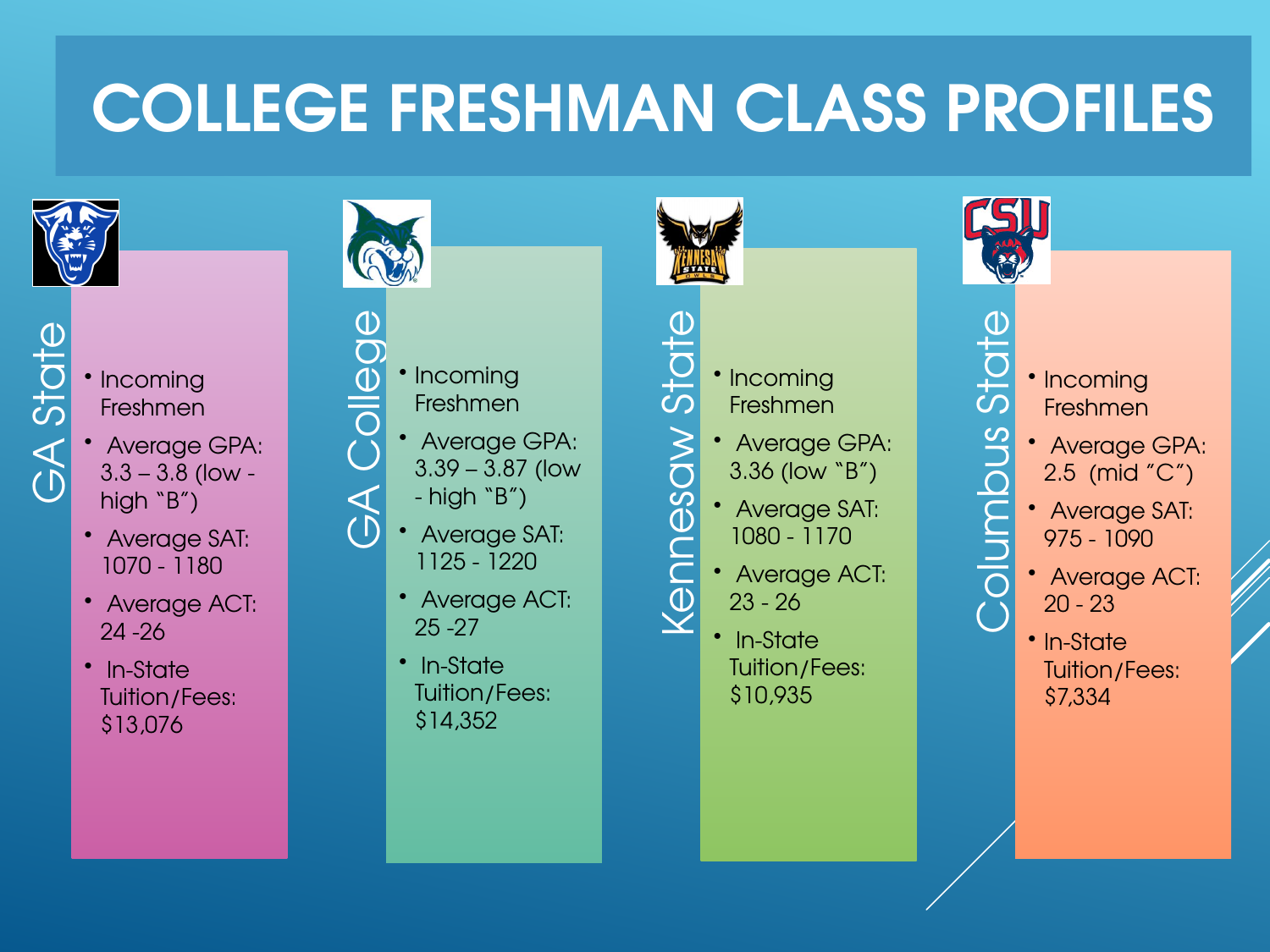

# College Freshman Class Profiles
 GA State

Incoming Freshmen
 Average GPA: 3.3 – 3.8 (low - high “B”)
 Average SAT: 1070 - 1180
 Average ACT:  24 -26
 In-State Tuition/Fees: $13,076

GA College

Incoming Freshmen
 Average GPA: 3.39 – 3.87 (low - high “B”)
 Average SAT: 1125 - 1220
 Average ACT:  25 -27
 In-State Tuition/Fees: $14,352
Kennesaw State

Incoming Freshmen
 Average GPA:  3.36 (low “B”)
 Average SAT: 1080 - 1170
 Average ACT: 23 - 26
 In-State Tuition/Fees: $10,935
Columbus State

Incoming Freshmen
 Average GPA: 2.5  (mid ”C”)
 Average SAT:  975 - 1090
 Average ACT:  20 - 23
In-State Tuition/Fees: $7,334